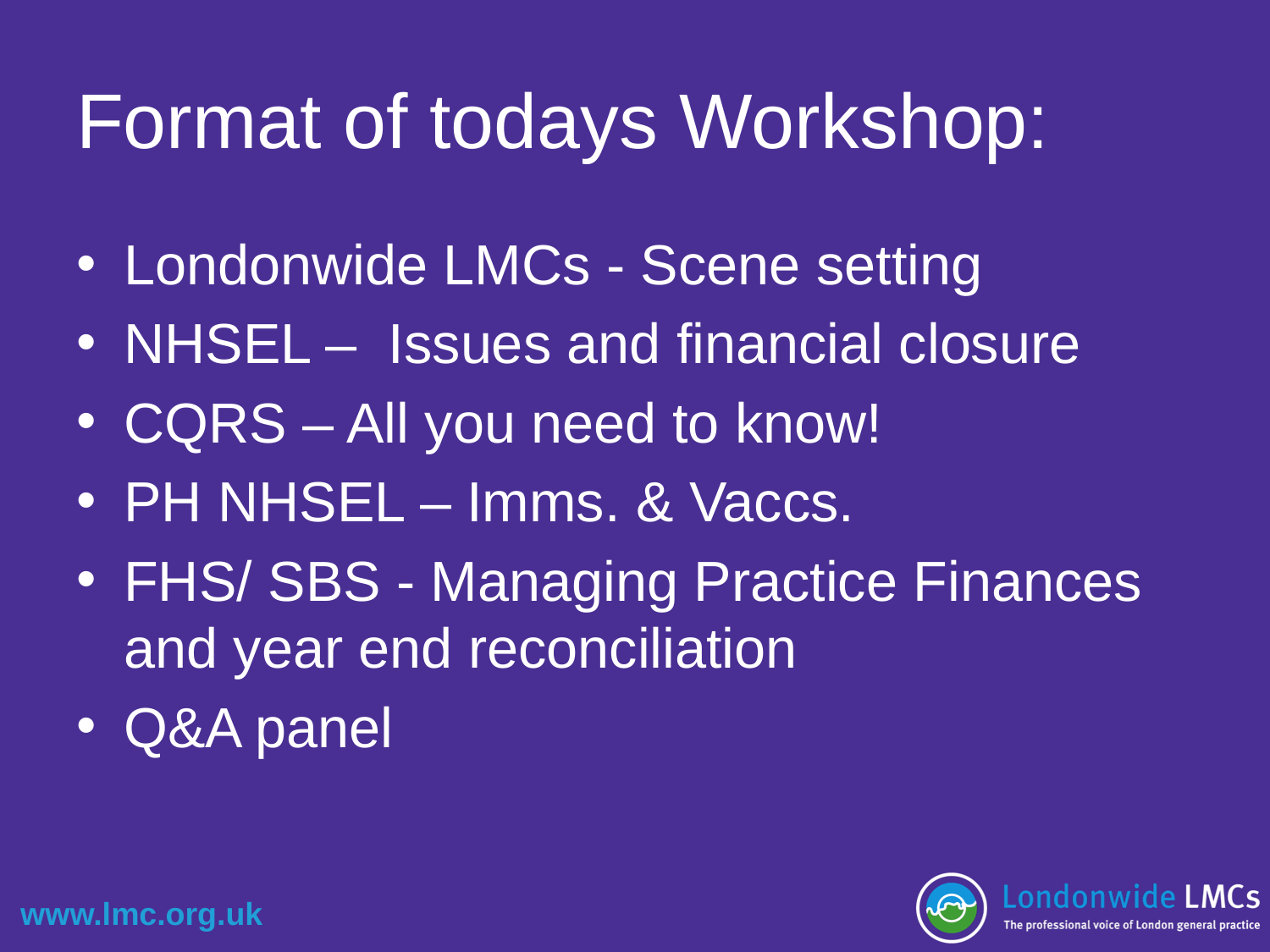

# Format of todays Workshop:
Londonwide LMCs - Scene setting
NHSEL –  Issues and financial closure
CQRS – All you need to know!
PH NHSEL – Imms. & Vaccs.
FHS/ SBS - Managing Practice Finances and year end reconciliation
Q&A panel